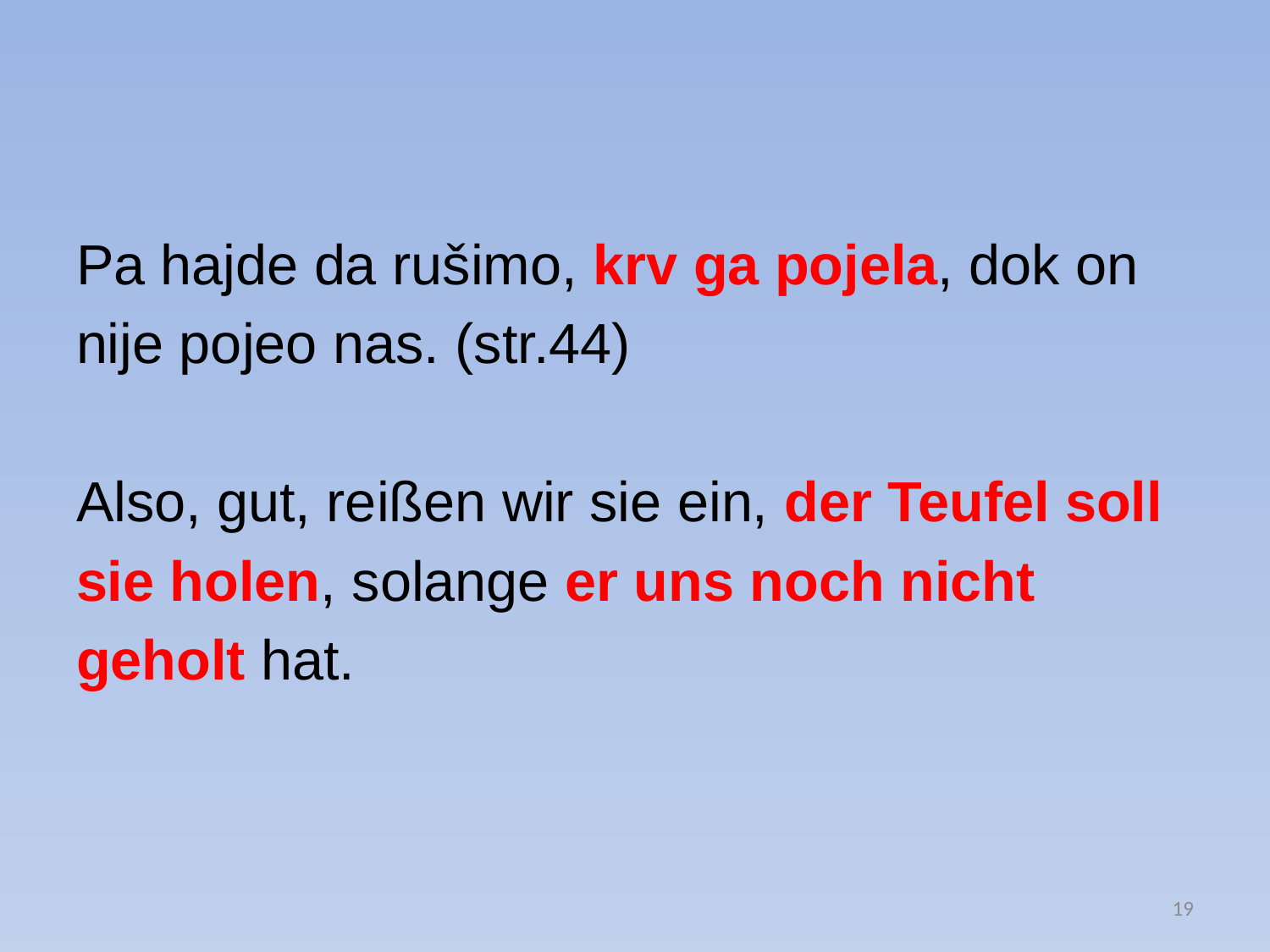

#
Pa hajde da rušimo, krv ga pojela, dok on
nije pojeo nas. (str.44)

Also, gut, reißen wir sie ein, der Teufel soll
sie holen, solange er uns noch nicht
geholt hat.
19